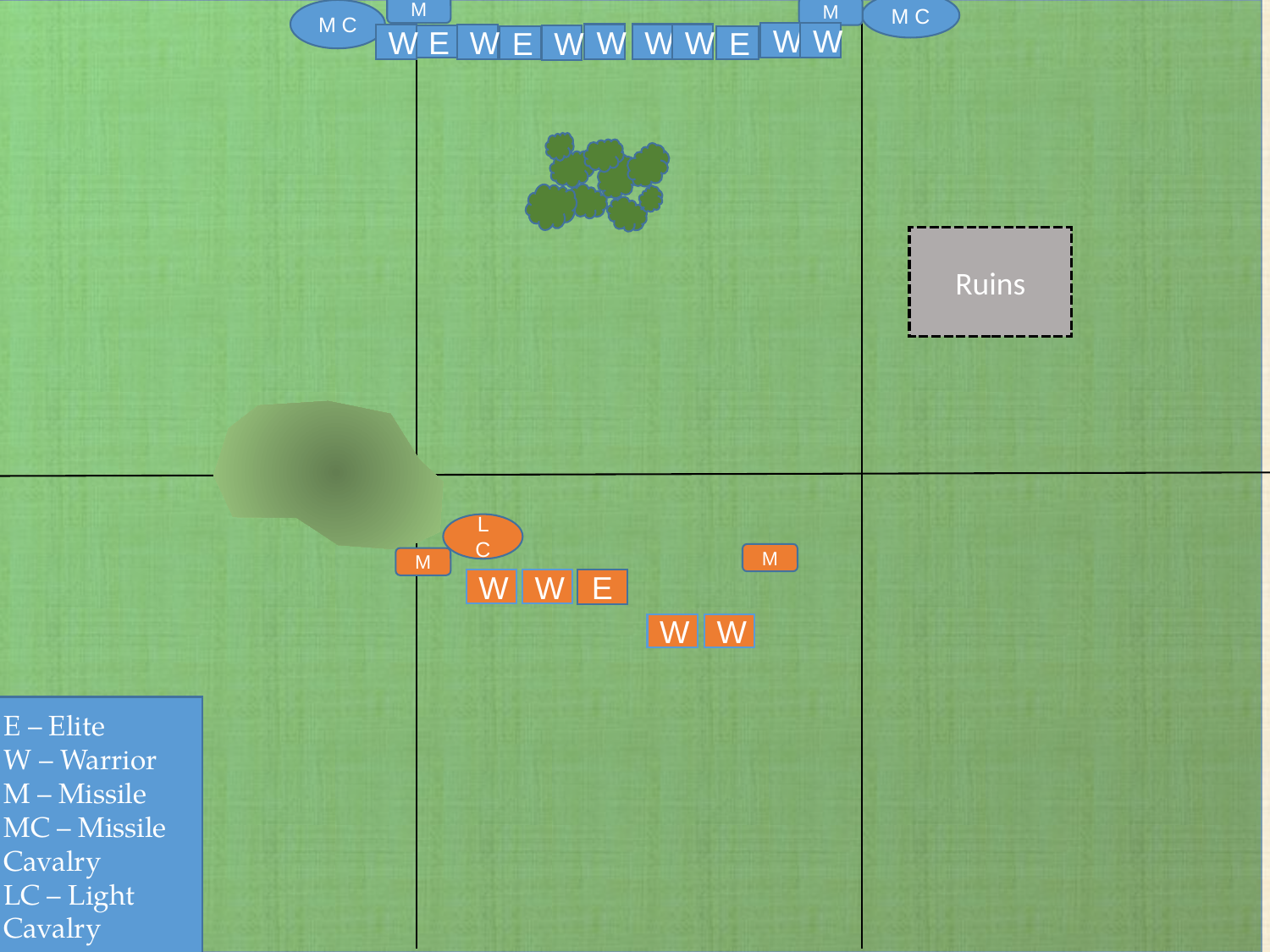

M C

M C
M
M
W
W
W
W
W
W
W
E
W
E
E

Ruins

L C
M
M
W
E
W
W
W
E – Elite
W – Warrior
M – Missile
MC – Missile Cavalry
LC – Light Cavalry